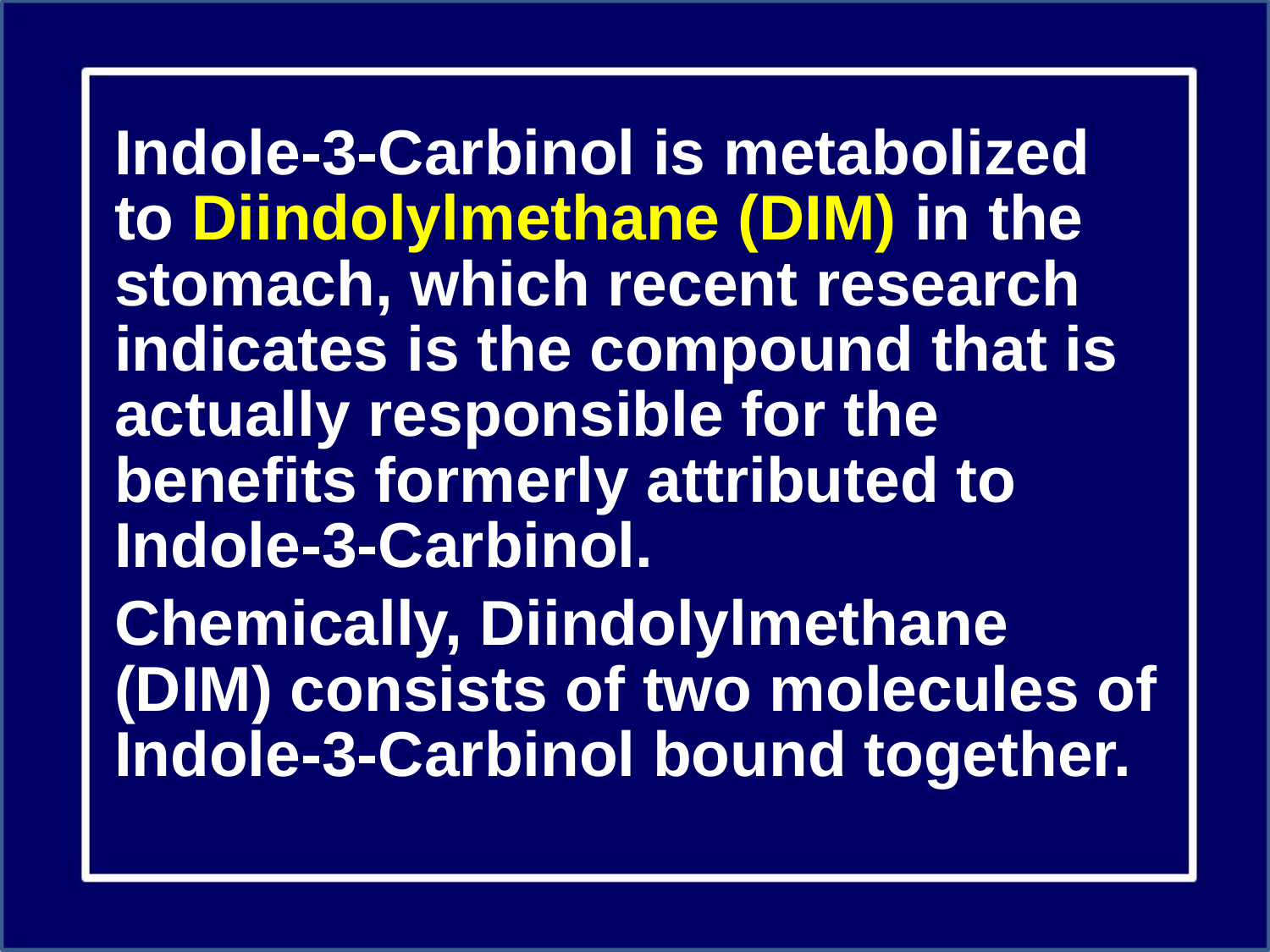

Indole-3-Carbinol is metabolized to Diindolylmethane (DIM) in the stomach, which recent research indicates is the compound that is actually responsible for the benefits formerly attributed to Indole-3-Carbinol.
Chemically, Diindolylmethane (DIM) consists of two molecules of Indole-3-Carbinol bound together.